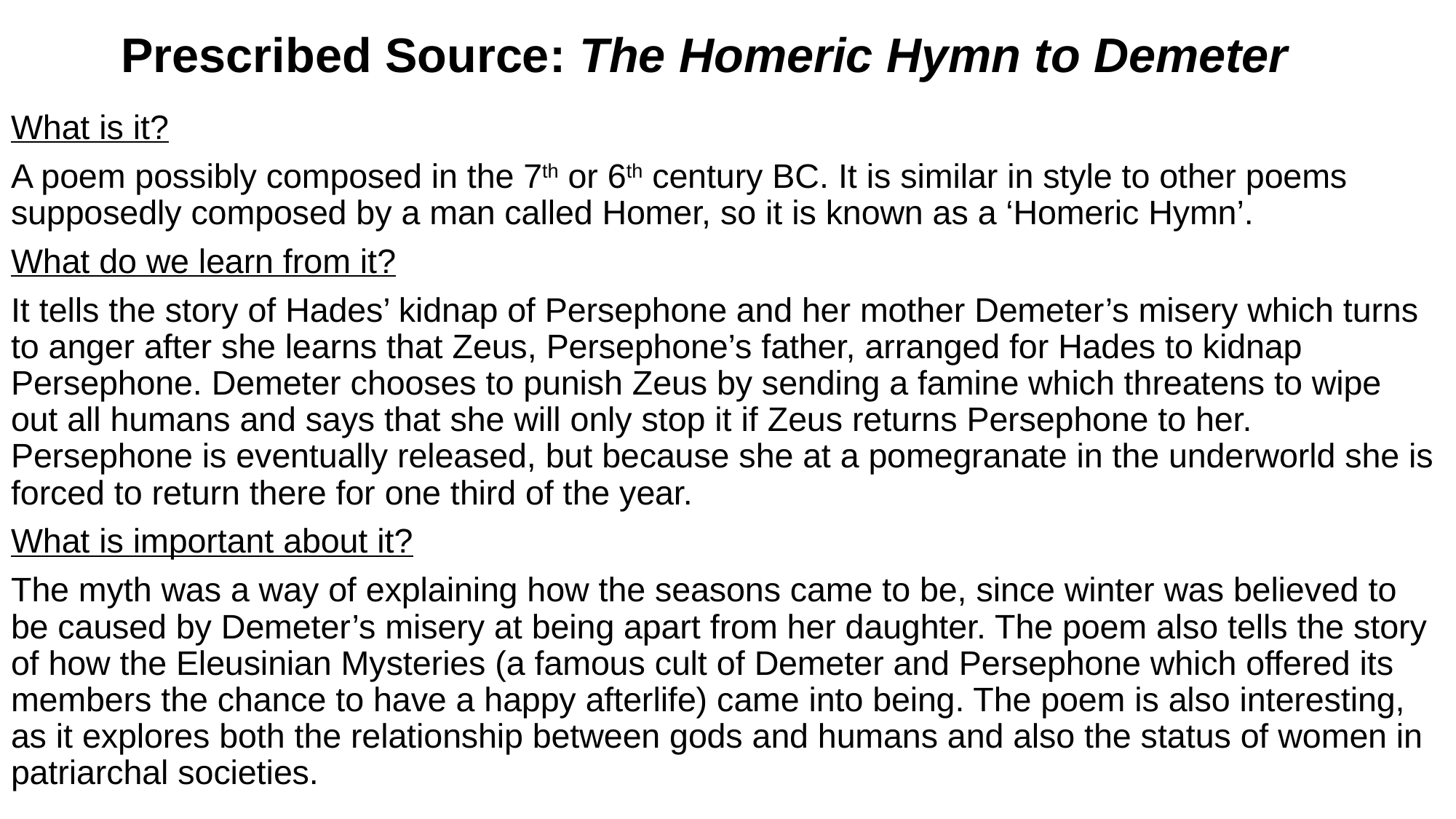

# Prescribed Source: The Homeric Hymn to Demeter
What is it?
A poem possibly composed in the 7th or 6th century BC. It is similar in style to other poems supposedly composed by a man called Homer, so it is known as a ‘Homeric Hymn’.
What do we learn from it?
It tells the story of Hades’ kidnap of Persephone and her mother Demeter’s misery which turns to anger after she learns that Zeus, Persephone’s father, arranged for Hades to kidnap Persephone. Demeter chooses to punish Zeus by sending a famine which threatens to wipe out all humans and says that she will only stop it if Zeus returns Persephone to her. Persephone is eventually released, but because she at a pomegranate in the underworld she is forced to return there for one third of the year.
What is important about it?
The myth was a way of explaining how the seasons came to be, since winter was believed to be caused by Demeter’s misery at being apart from her daughter. The poem also tells the story of how the Eleusinian Mysteries (a famous cult of Demeter and Persephone which offered its members the chance to have a happy afterlife) came into being. The poem is also interesting, as it explores both the relationship between gods and humans and also the status of women in patriarchal societies.